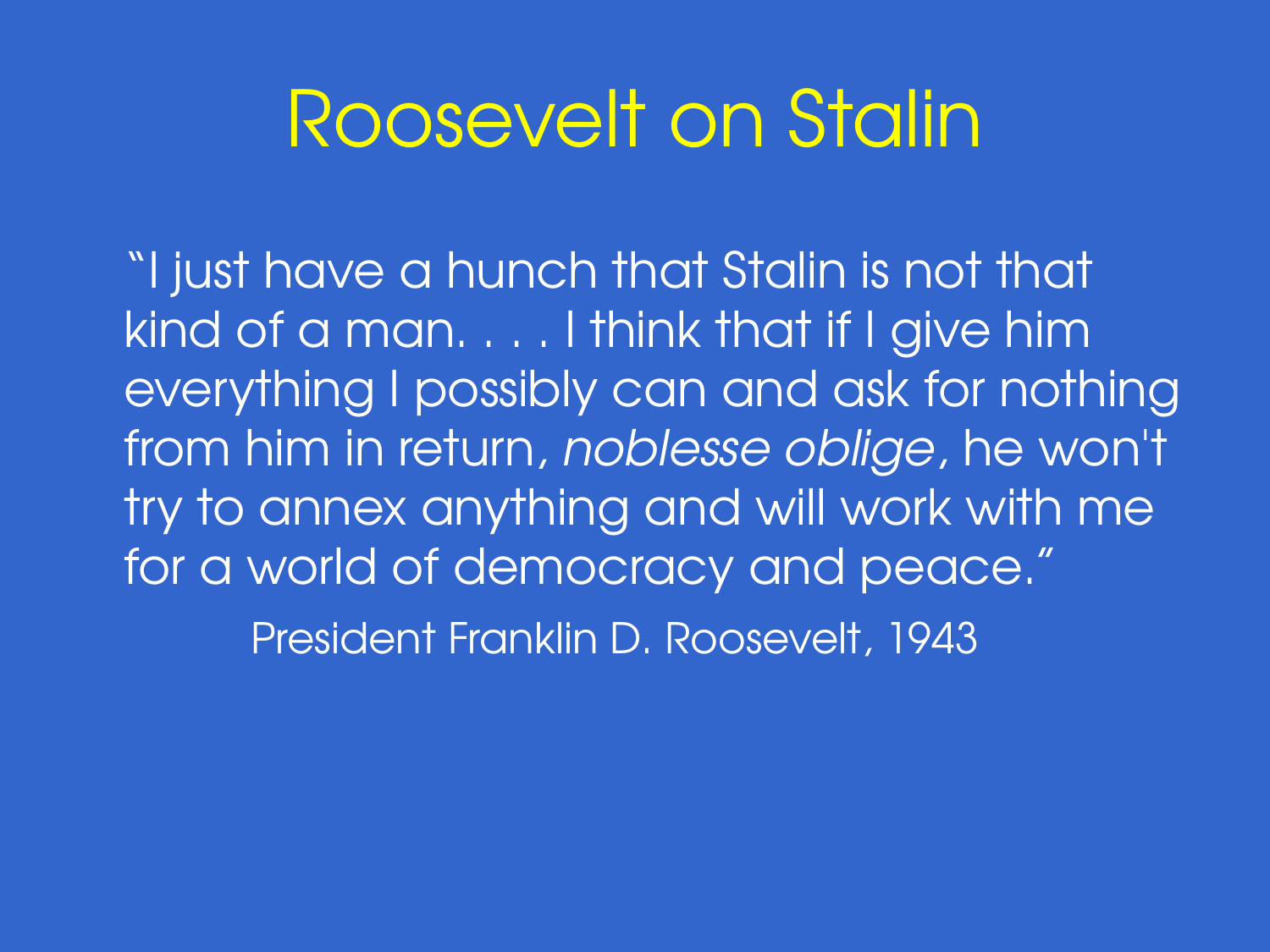

# Roosevelt on Stalin
	“I just have a hunch that Stalin is not that kind of a man. . . . I think that if I give him everything I possibly can and ask for nothing from him in return, noblesse oblige, he won't try to annex anything and will work with me for a world of democracy and peace.”
		President Franklin D. Roosevelt, 1943